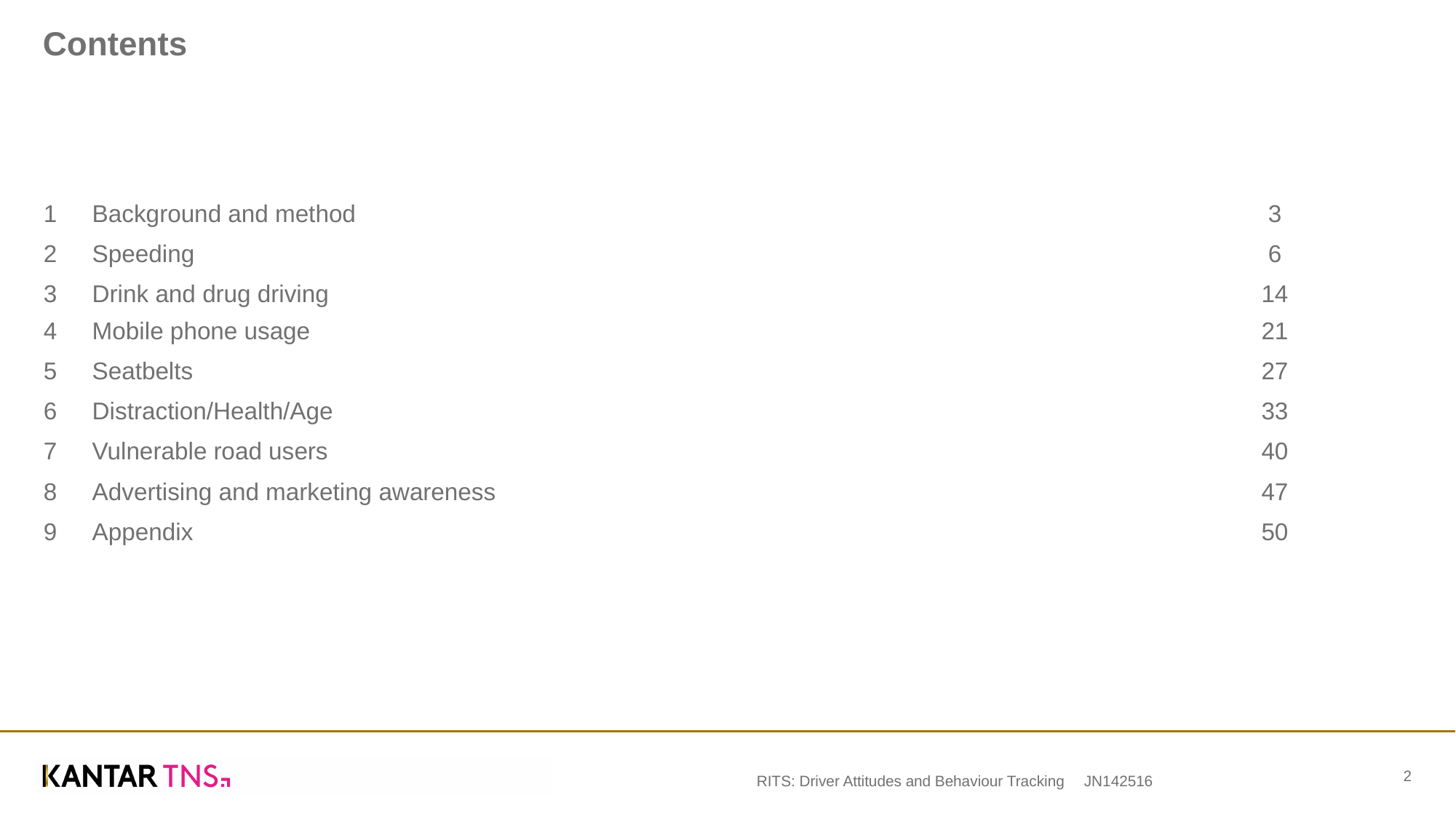

# Contents
| 1 | Background and method | 3 |
| --- | --- | --- |
| 2 | Speeding | 6 |
| 3 | Drink and drug driving | 14 |
| 4 | Mobile phone usage | 21 |
| 5 | Seatbelts | 27 |
| 6 | Distraction/Health/Age | 33 |
| 7 | Vulnerable road users | 40 |
| 8 | Advertising and marketing awareness | 47 |
| 9 | Appendix | 50 |
|  |  |  |
|  |  |  |
|  |  |  |
2